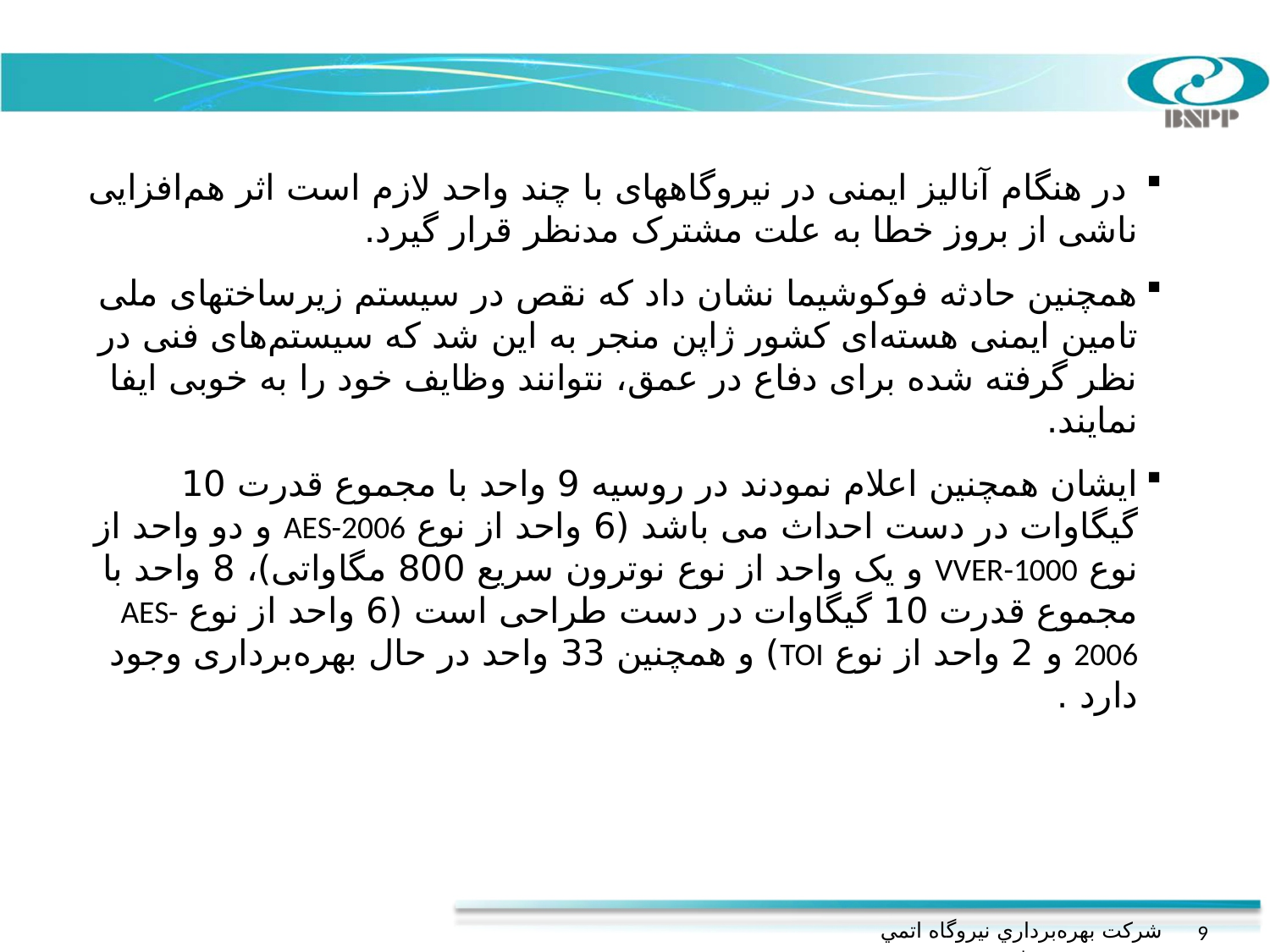

در هنگام آنالیز ایمنی در نیروگاههای با چند واحد لازم است اثر هم‌افزایی ناشی از بروز خطا به علت مشترک مدنظر قرار گیرد.
همچنین حادثه فوکوشیما نشان داد که نقص در سیستم زیرساختهای ملی تامین ایمنی هسته‌ای کشور ژاپن منجر به این شد که سیستم‌های فنی در نظر گرفته شده برای دفاع در عمق، نتوانند وظایف خود را به خوبی ایفا نمایند.
ایشان همچنین اعلام نمودند در روسیه 9 واحد با مجموع قدرت 10 گیگاوات در دست احداث می باشد (6 واحد از نوع AES-2006 و دو واحد از نوع VVER-1000 و یک واحد از نوع نوترون سریع 800 مگاواتی)، 8 واحد با مجموع قدرت 10 گیگاوات در دست طراحی است (6 واحد از نوع AES-2006 و 2 واحد از نوع TOI) و همچنین 33 واحد در حال بهره‌برداری وجود دارد .
شركت بهره‌برداري نيروگاه اتمي بوشهر
9